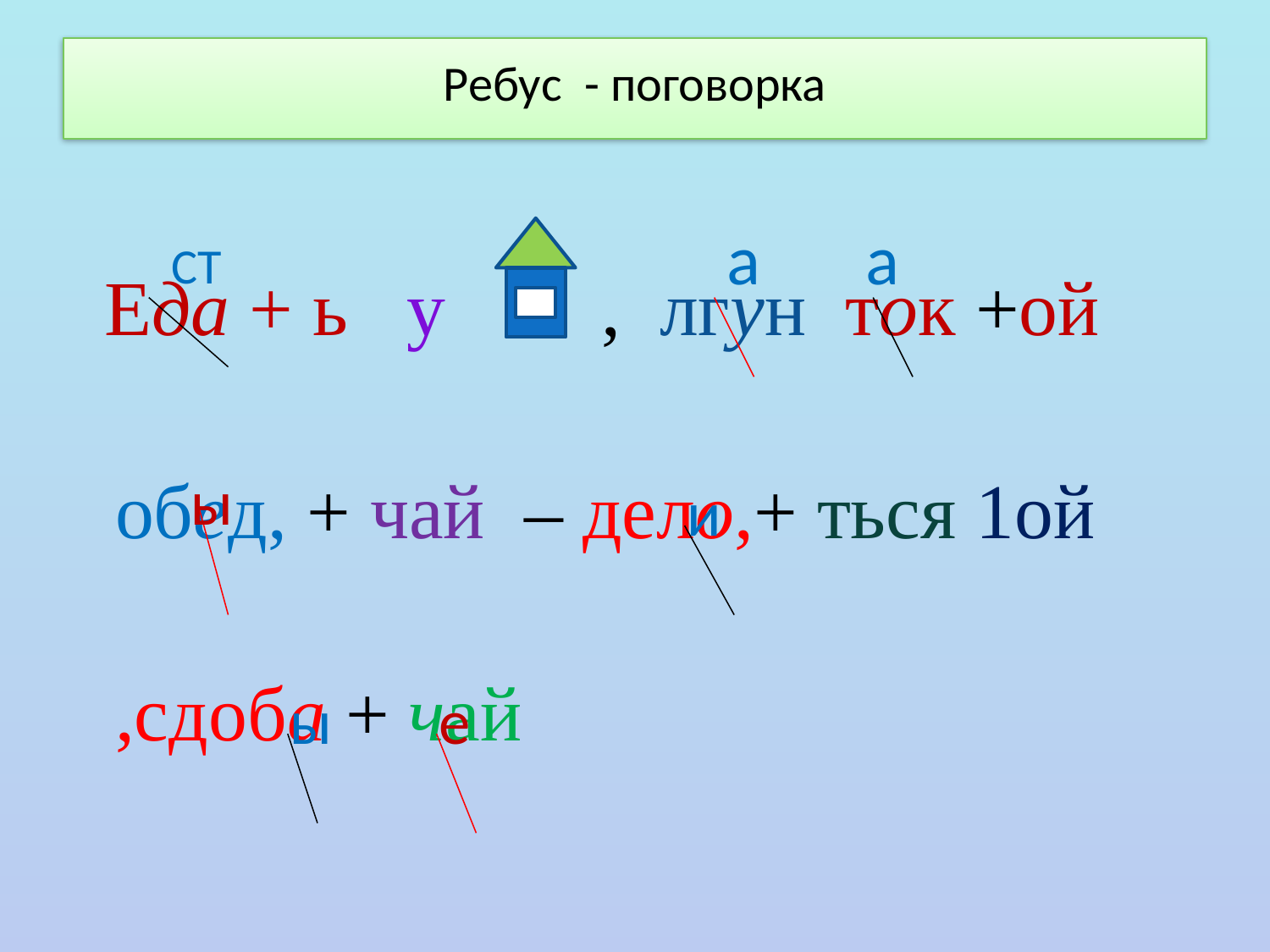

# Ребус  - поговорка

  Еда + ь   у        ,  лгун  ток +ой

  обед, + чай  – дело,+ ться 1ой

  ,сдоба + чай
а
а

СТ

ы
и
ы
е